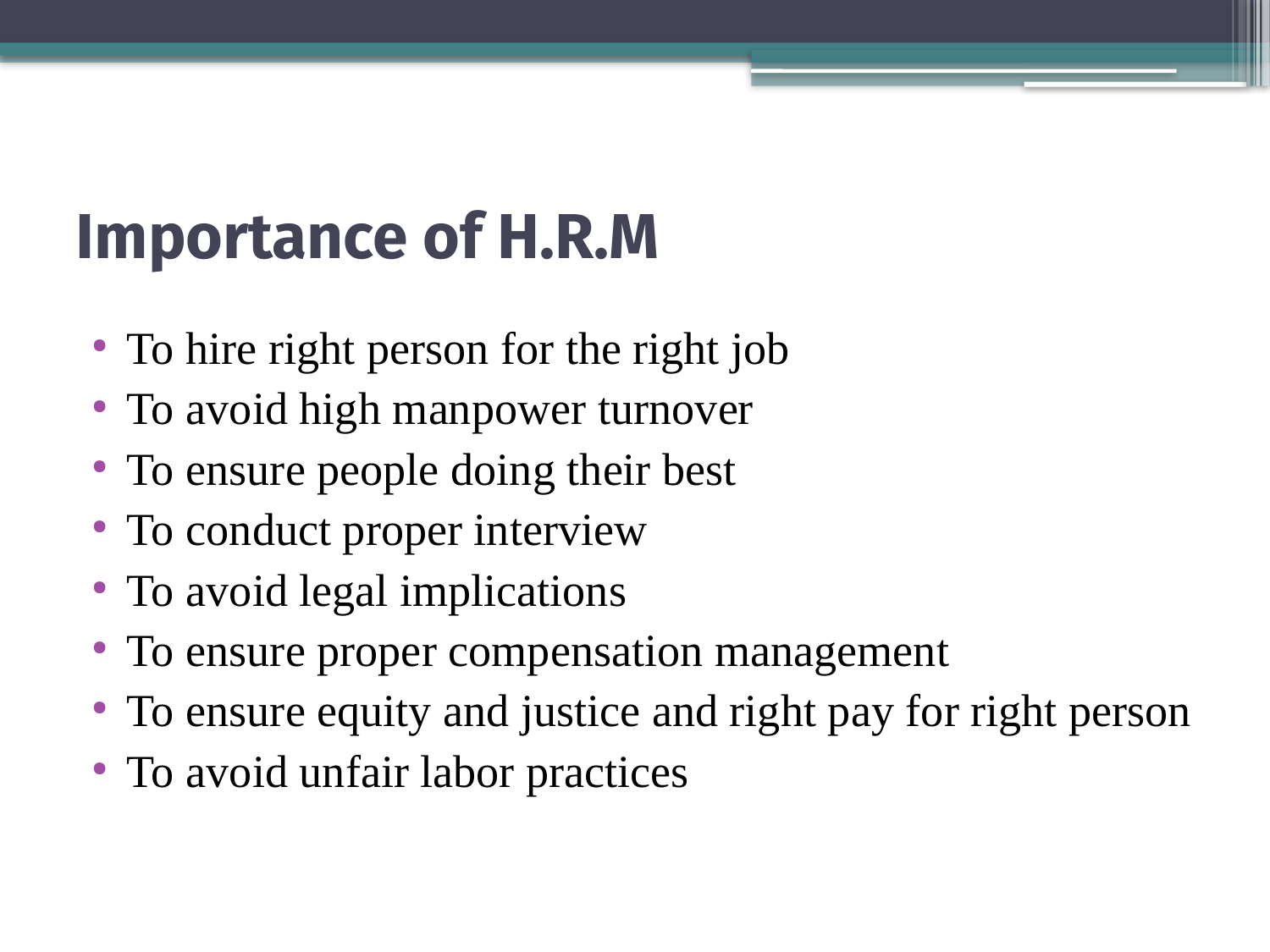

# Importance of H.R.M
To hire right person for the right job
To avoid high manpower turnover
To ensure people doing their best
To conduct proper interview
To avoid legal implications
To ensure proper compensation management
To ensure equity and justice and right pay for right person
To avoid unfair labor practices